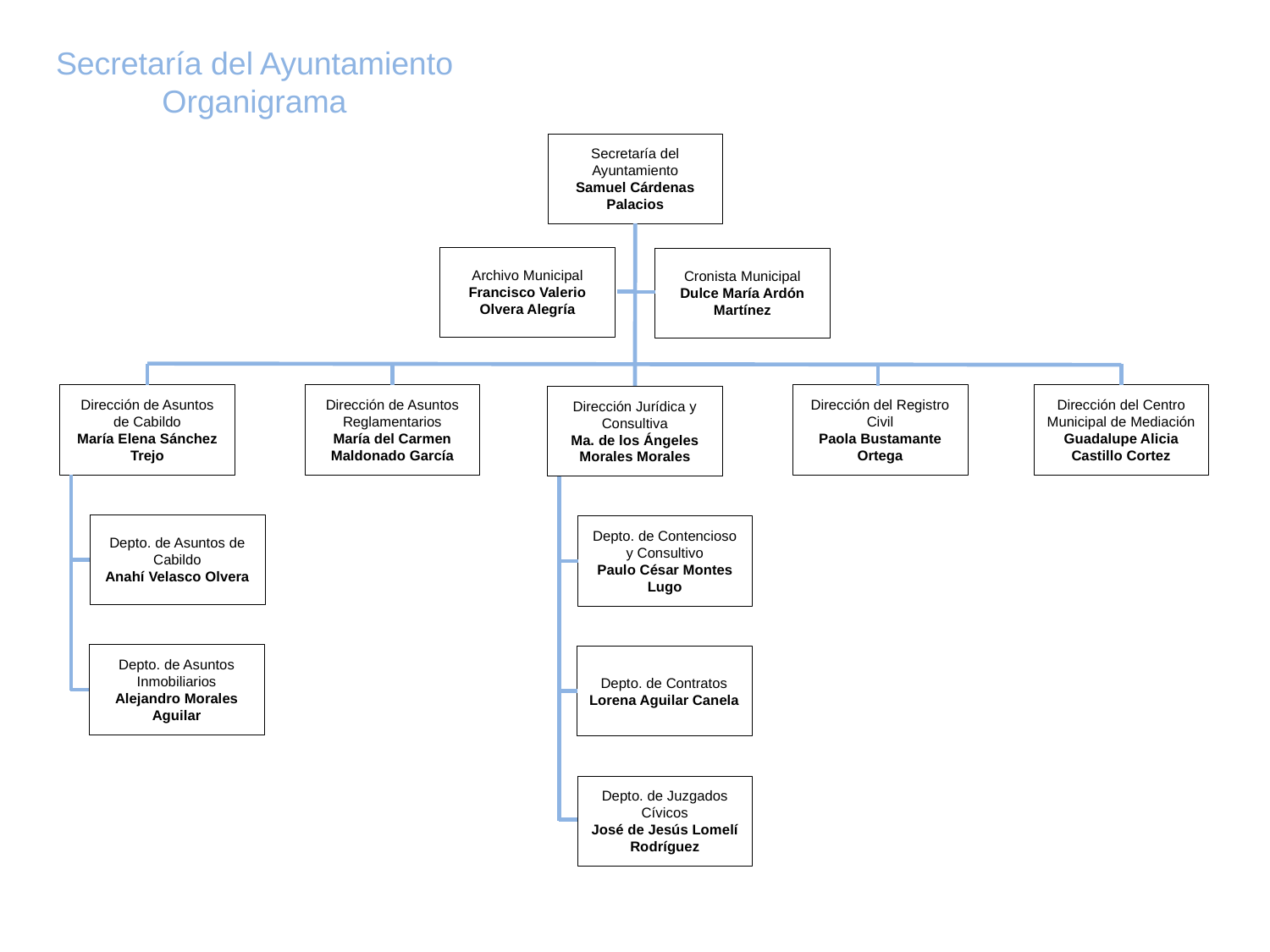

Secretaría del Ayuntamiento
Organigrama
Secretaría del Ayuntamiento
Samuel Cárdenas Palacios
Archivo Municipal
Francisco Valerio Olvera Alegría
Cronista Municipal
Dulce María Ardón Martínez
Dirección de Asuntos de Cabildo
María Elena Sánchez Trejo
Dirección de Asuntos Reglamentarios
María del Carmen Maldonado García
Dirección del Registro Civil
Paola Bustamante Ortega
Dirección del Centro Municipal de Mediación
Guadalupe Alicia Castillo Cortez
Dirección Jurídica y Consultiva
Ma. de los Ángeles Morales Morales
Depto. de Asuntos de Cabildo
Anahí Velasco Olvera
Depto. de Contencioso y Consultivo
Paulo César Montes Lugo
Depto. de Asuntos Inmobiliarios
Alejandro Morales Aguilar
Depto. de Contratos
Lorena Aguilar Canela
Depto. de Juzgados Cívicos
José de Jesús Lomelí Rodríguez